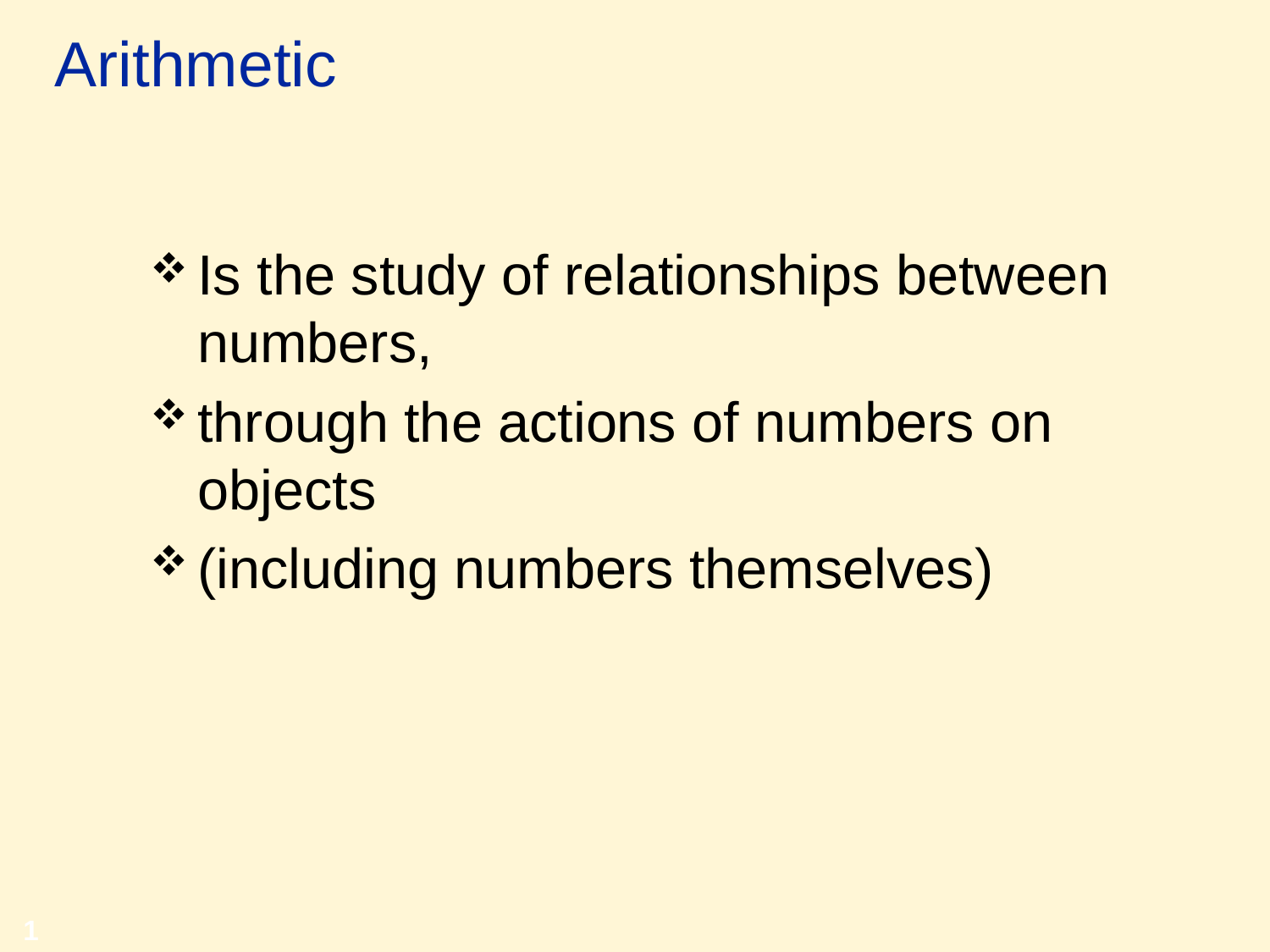

# Arithmetic
Is the study of relationships between numbers,
through the actions of numbers on objects
(including numbers themselves)